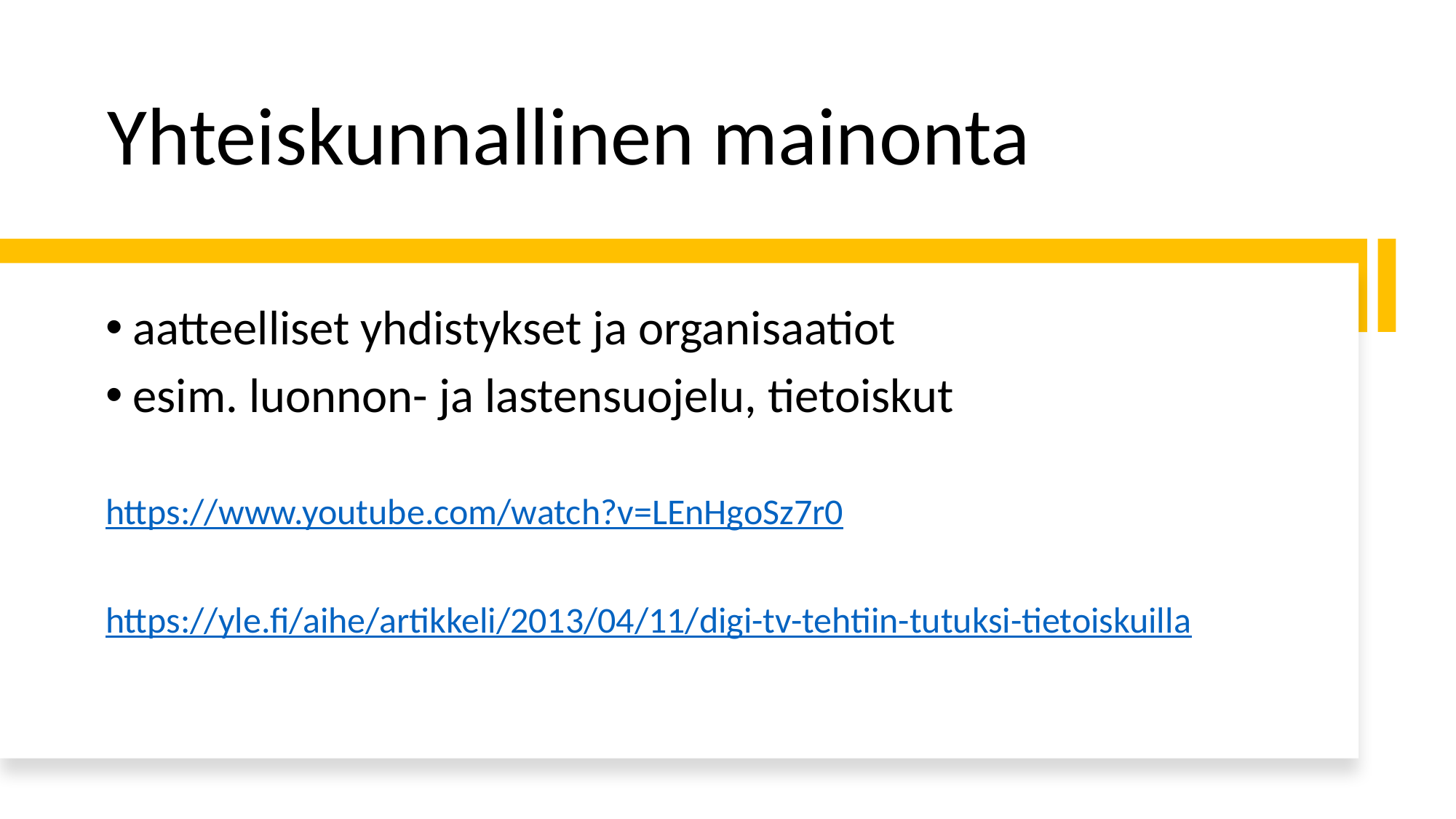

# Yhteiskunnallinen mainonta

aatteelliset yhdistykset ja organisaatiot
esim. luonnon- ja lastensuojelu, tietoiskut

https://www.youtube.com/watch?v=LEnHgoSz7r0

https://yle.fi/aihe/artikkeli/2013/04/11/digi-tv-tehtiin-tutuksi-tietoiskuilla